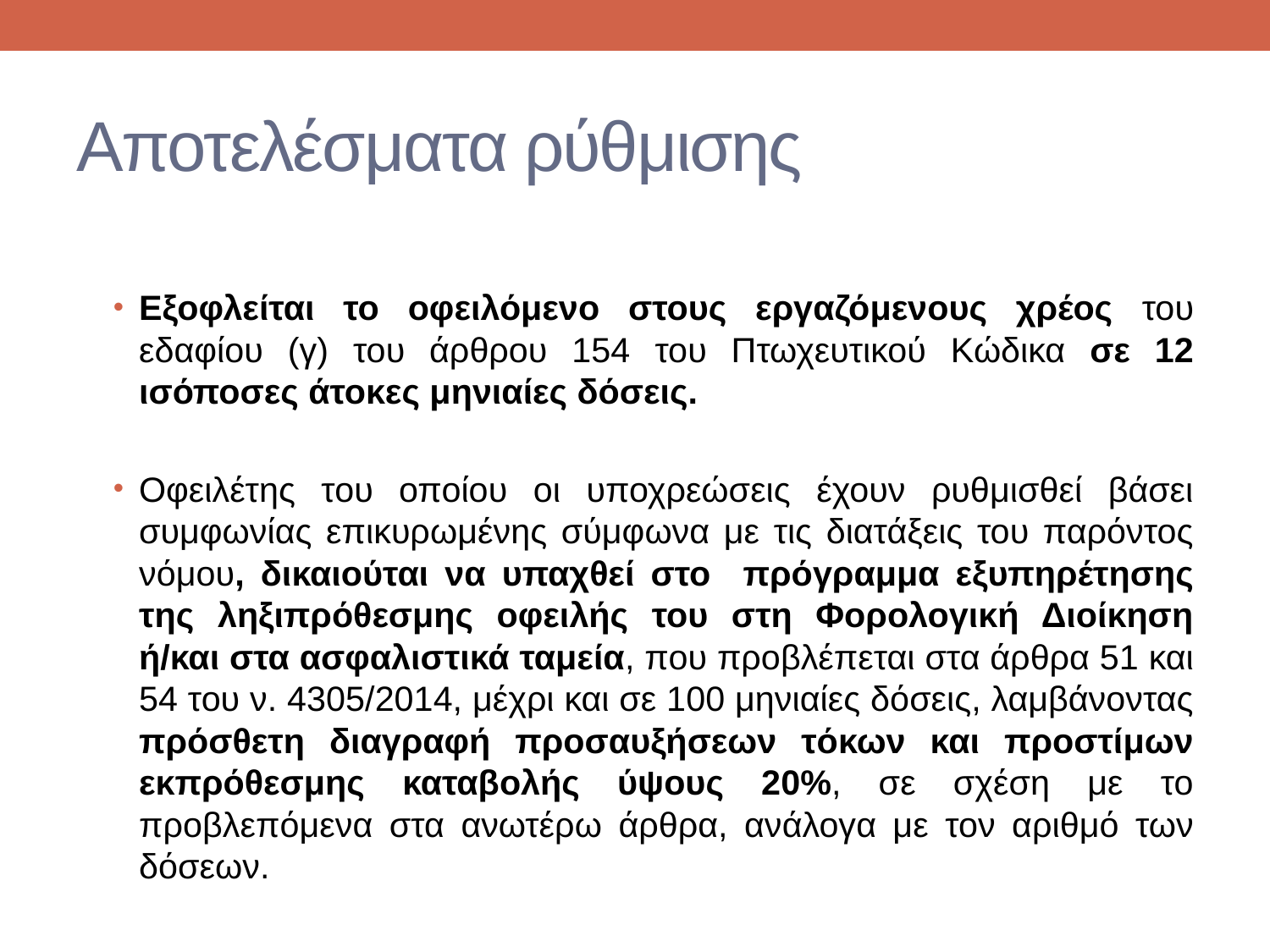

# Αποτελέσματα ρύθμισης

Εξοφλείται το οφειλόμενο στους εργαζόμενους χρέος του εδαφίου (γ) του άρθρου 154 του Πτωχευτικού Κώδικα σε 12 ισόποσες άτοκες μηνιαίες δόσεις.

Οφειλέτης του οποίου οι υποχρεώσεις έχουν ρυθμισθεί βάσει συμφωνίας επικυρωμένης σύμφωνα με τις διατάξεις του παρόντος νόμου, δικαιούται να υπαχθεί στο  πρόγραμμα εξυπηρέτησης της ληξιπρόθεσμης οφειλής του στη Φορολογική Διοίκηση ή/και στα ασφαλιστικά ταμεία, που προβλέπεται στα άρθρα 51 και 54 του ν. 4305/2014, μέχρι και σε 100 μηνιαίες δόσεις, λαμβάνοντας πρόσθετη διαγραφή προσαυξήσεων τόκων και προστίμων εκπρόθεσμης καταβολής ύψους 20%, σε σχέση με το προβλεπόμενα στα ανωτέρω άρθρα, ανάλογα με τον αριθμό των δόσεων.